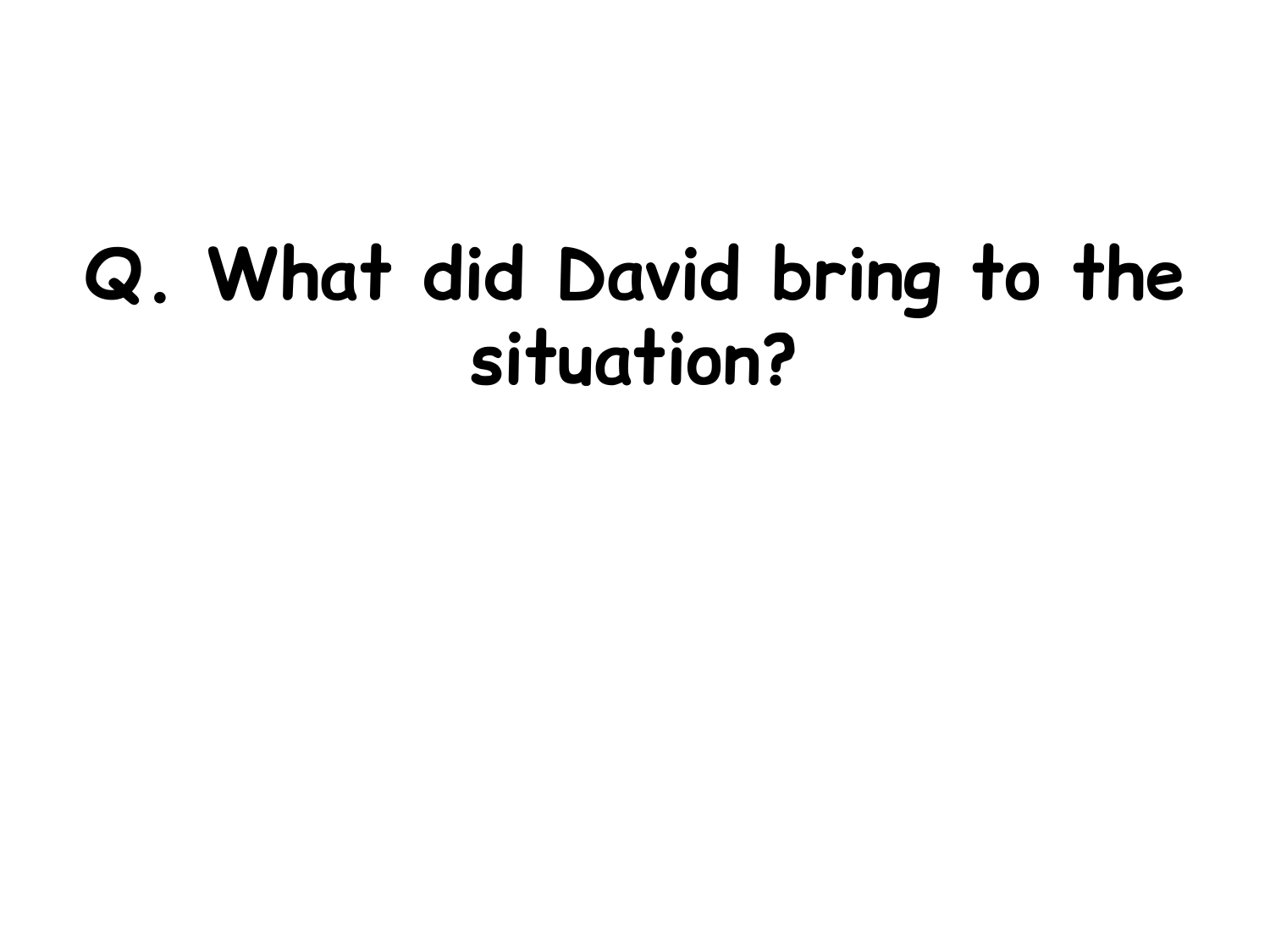

#
Q. What did David bring to the situation?